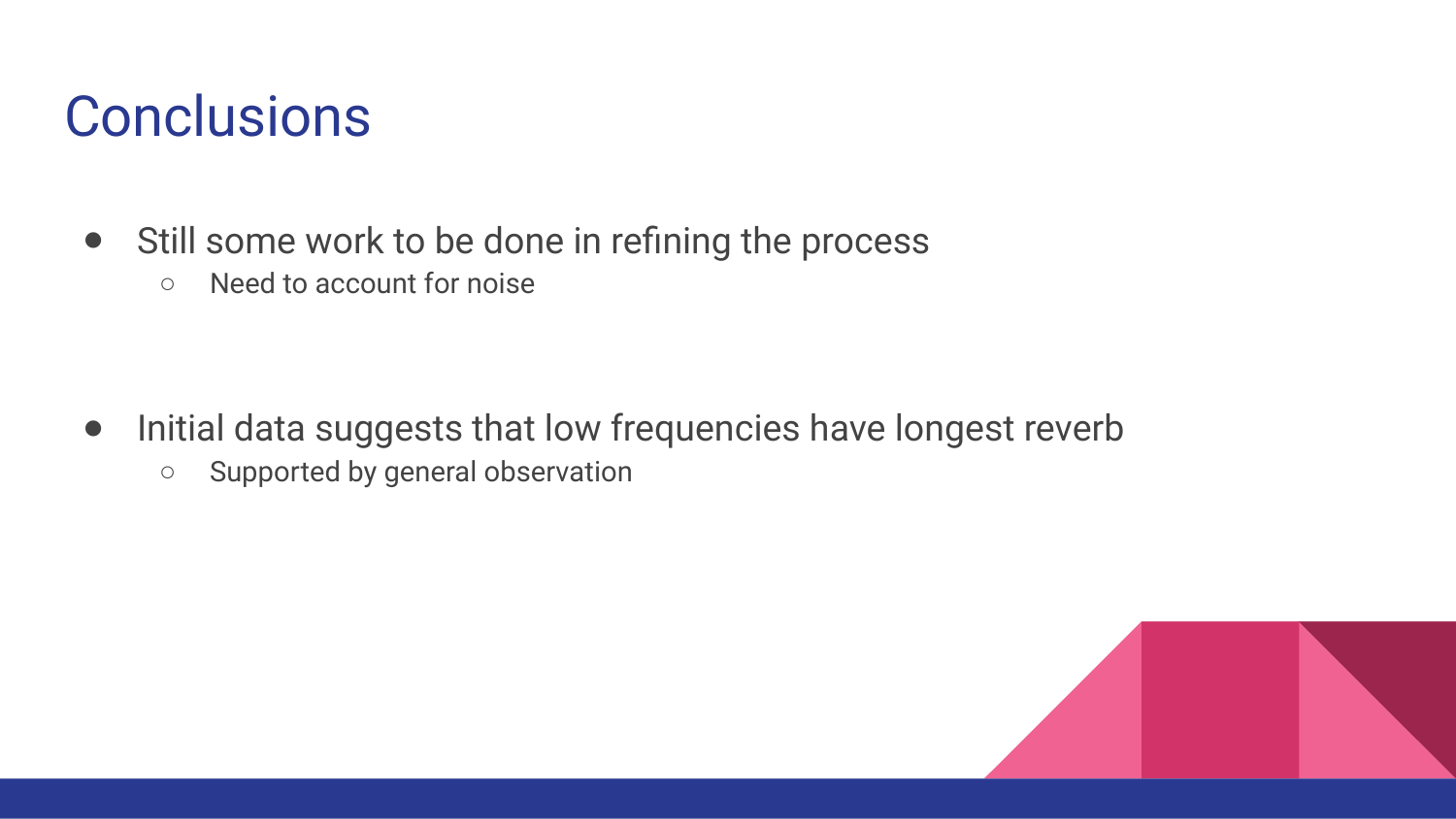

# Conclusions
Still some work to be done in refining the process
Need to account for noise

Initial data suggests that low frequencies have longest reverb
Supported by general observation